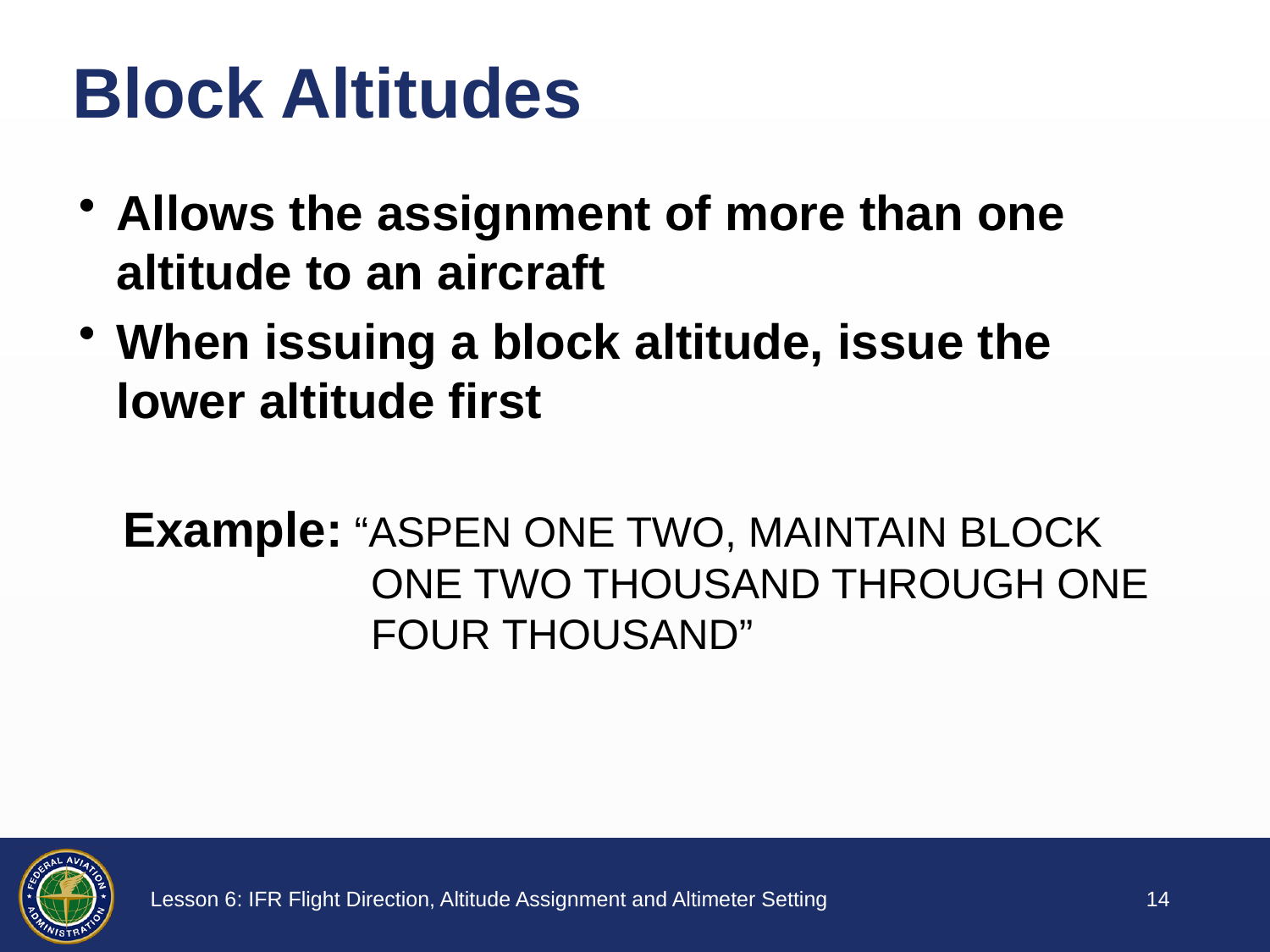

# Block Altitudes
Allows the assignment of more than one altitude to an aircraft
When issuing a block altitude, issue the lower altitude first

Example: “ASPEN ONE TWO, MAINTAIN BLOCK
                     ONE TWO THOUSAND THROUGH ONE
                     FOUR THOUSAND”

14